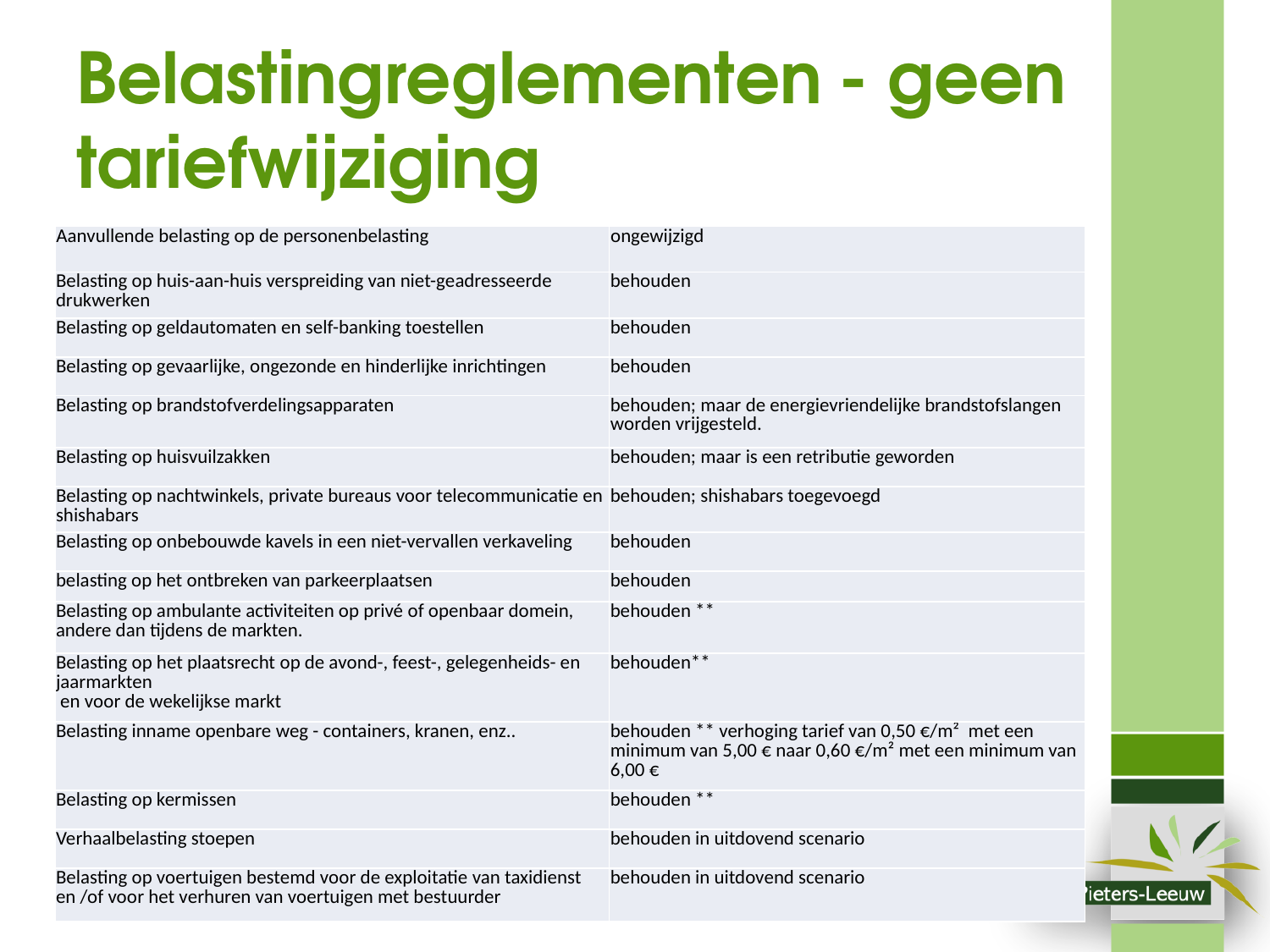

# Belastingreglementen	- geen tariefwijziging
| Aanvullende belasting op de personenbelasting | ongewijzigd |
| --- | --- |
| Belasting op huis-aan-huis verspreiding van niet-geadresseerde drukwerken | behouden |
| Belasting op geldautomaten en self-banking toestellen | behouden |
| Belasting op gevaarlijke, ongezonde en hinderlijke inrichtingen | behouden |
| Belasting op brandstofverdelingsapparaten | behouden; maar de energievriendelijke brandstofslangen worden vrijgesteld. |
| Belasting op huisvuilzakken | behouden; maar is een retributie geworden |
| Belasting op nachtwinkels, private bureaus voor telecommunicatie en shishabars | behouden; shishabars toegevoegd |
| Belasting op onbebouwde kavels in een niet-vervallen verkaveling | behouden |
| belasting op het ontbreken van parkeerplaatsen | behouden |
| Belasting op ambulante activiteiten op privé of openbaar domein, andere dan tijdens de markten. | behouden \*\* |
| Belasting op het plaatsrecht op de avond-, feest-, gelegenheids- en jaarmarkten en voor de wekelijkse markt | behouden\*\* |
| Belasting inname openbare weg - containers, kranen, enz.. | behouden \*\* verhoging tarief van 0,50 €/m² met een minimum van 5,00 € naar 0,60 €/m² met een minimum van 6,00 € |
| Belasting op kermissen | behouden \*\* |
| Verhaalbelasting stoepen | behouden in uitdovend scenario |
| Belasting op voertuigen bestemd voor de exploitatie van taxidienst en /of voor het verhuren van voertuigen met bestuurder | behouden in uitdovend scenario |